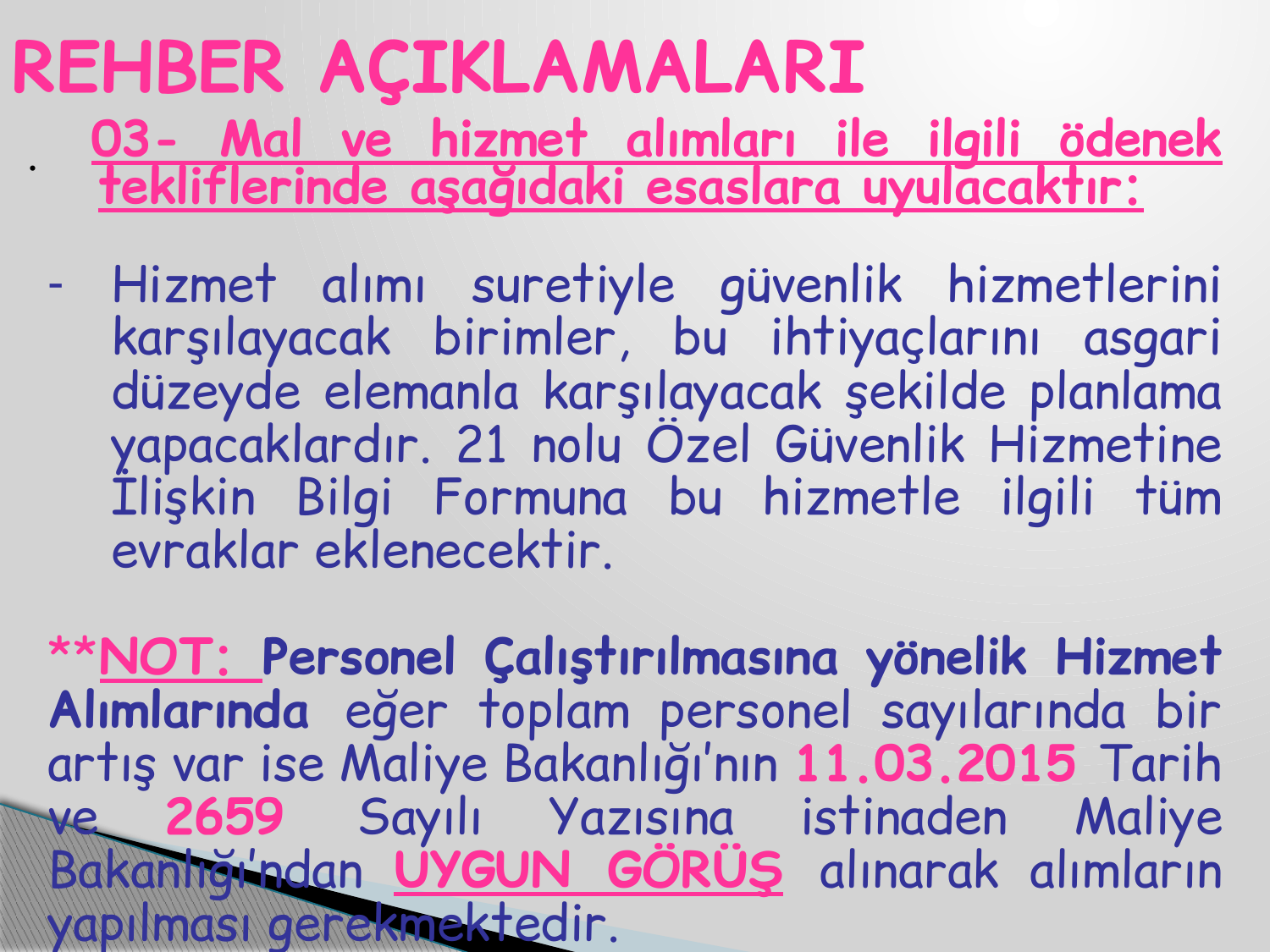

REHBER AÇIKLAMALARI
 03- Mal ve hizmet alımları ile ilgili ödenek tekliflerinde aşağıdaki esaslara uyulacaktır:

Hizmet alımı suretiyle güvenlik hizmetlerini karşılayacak birimler, bu ihtiyaçlarını asgari düzeyde elemanla karşılayacak şekilde planlama yapacaklardır. 21 nolu Özel Güvenlik Hizmetine İlişkin Bilgi Formuna bu hizmetle ilgili tüm evraklar eklenecektir.

**NOT: Personel Çalıştırılmasına yönelik Hizmet Alımlarında eğer toplam personel sayılarında bir artış var ise Maliye Bakanlığı’nın 11.03.2015 Tarih ve 2659 Sayılı Yazısına istinaden Maliye Bakanlığı’ndan UYGUN GÖRÜŞ alınarak alımların yapılması gerekmektedir.

.